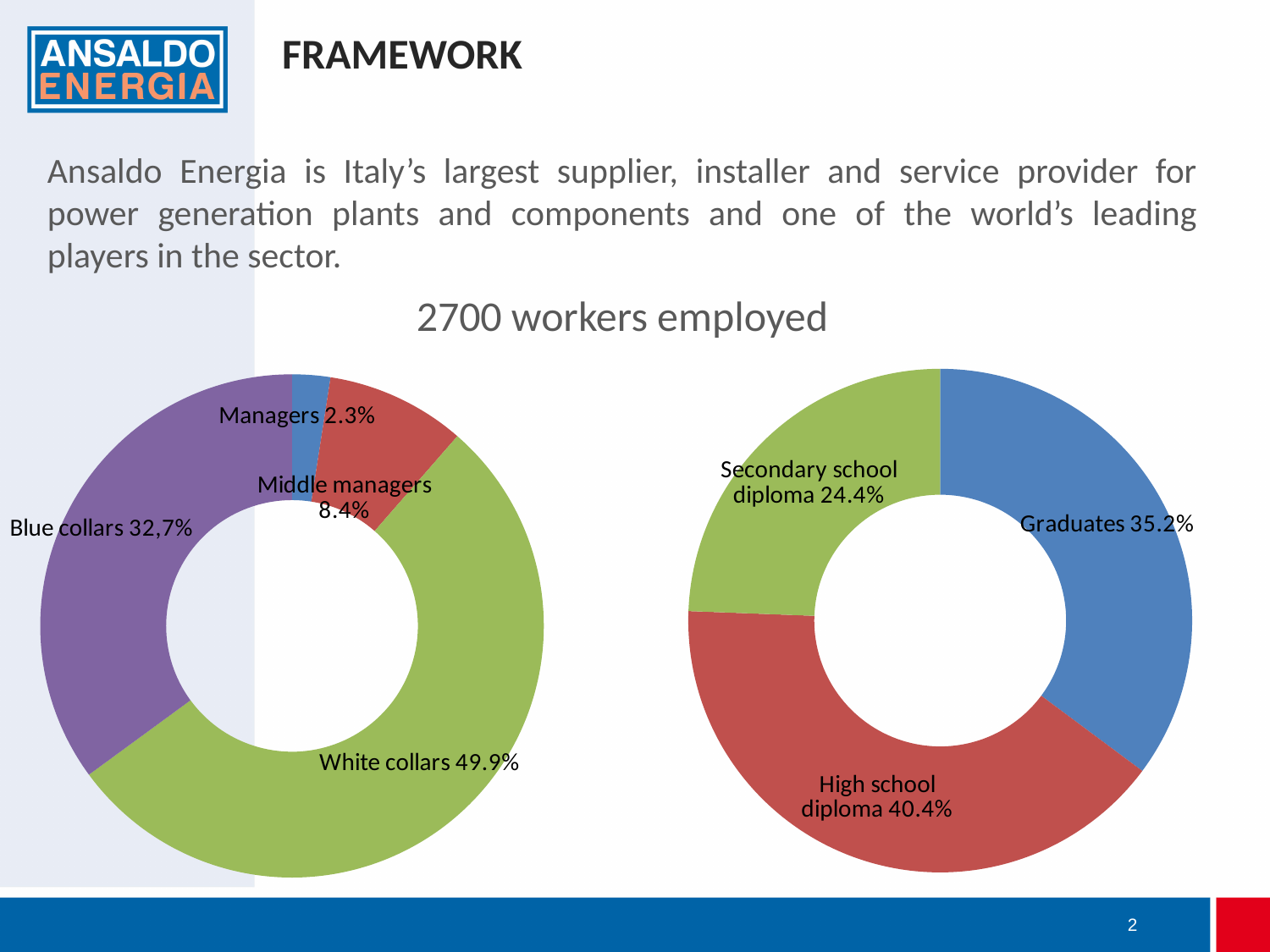

FRAMEWORK
Ansaldo Energia is Italy’s largest supplier, installer and service provider for power generation plants and components and one of the world’s leading players in the sector.

2700 workers employed

### Chart

| Category |  |
|---|---|
| Graduates | 0.35181975736568466 |
| High school diploma | 0.40415944540727905 |
| Secondary school diploma | 0.2440207972270364 |

### Chart

| Category |  |
|---|---|
| Managers | 0.022876949740034673 |
| Middle managers | 0.08353552859618725 |
| White collars | 0.4994800693240903 |
| Blue collars | 0.3272097053726171 |